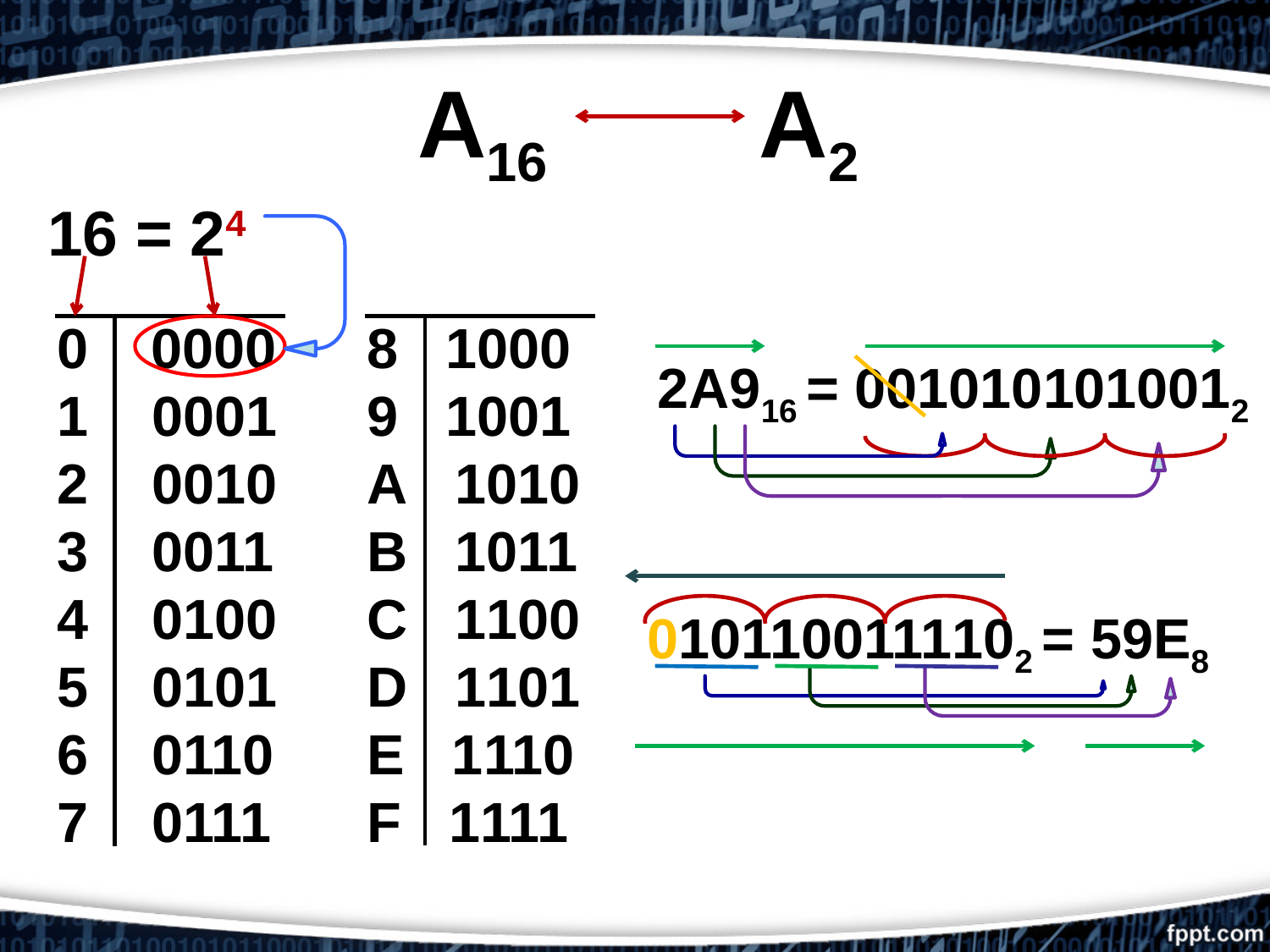

А16        А2
16 = 24

8   1000
9   1001
A   1010
B   1011
C   1100
D   1101
E   1110
F   1111
0    0000
   0001
   0010
   0011
   0100
   0101
   0110
   0111

2A916 = 0010101010012

0101100111102 = 59E8